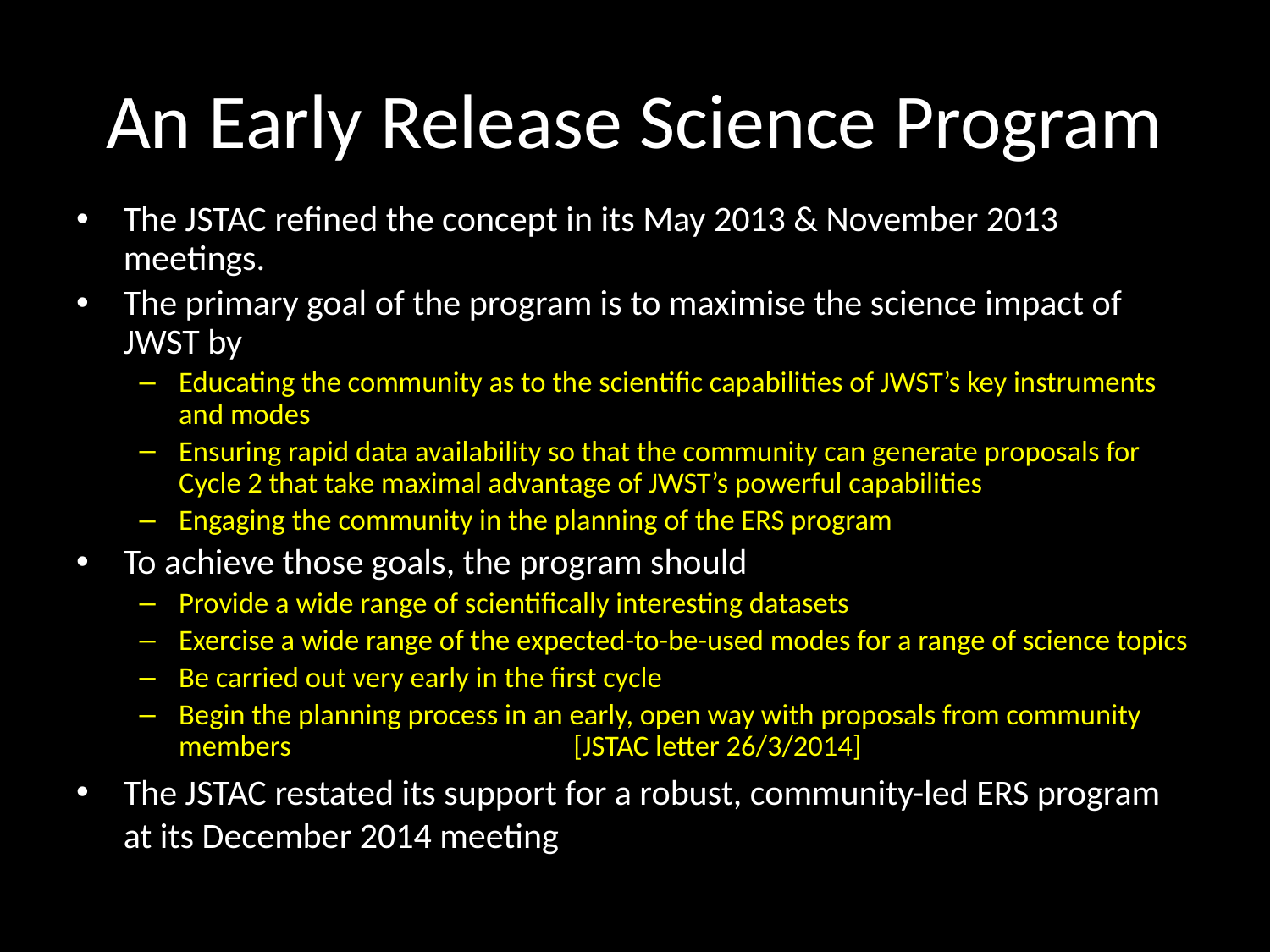

# An Early Release Science Program

The JSTAC refined the concept in its May 2013 & November 2013 meetings.
The primary goal of the program is to maximise the science impact of JWST by
Educating the community as to the scientific capabilities of JWST’s key instruments and modes
Ensuring rapid data availability so that the community can generate proposals for Cycle 2 that take maximal advantage of JWST’s powerful capabilities
Engaging the community in the planning of the ERS program
To achieve those goals, the program should
Provide a wide range of scientifically interesting datasets
Exercise a wide range of the expected-to-be-used modes for a range of science topics
Be carried out very early in the first cycle
Begin the planning process in an early, open way with proposals from community members                                           [JSTAC letter 26/3/2014]
The JSTAC restated its support for a robust, community-led ERS program at its December 2014 meeting